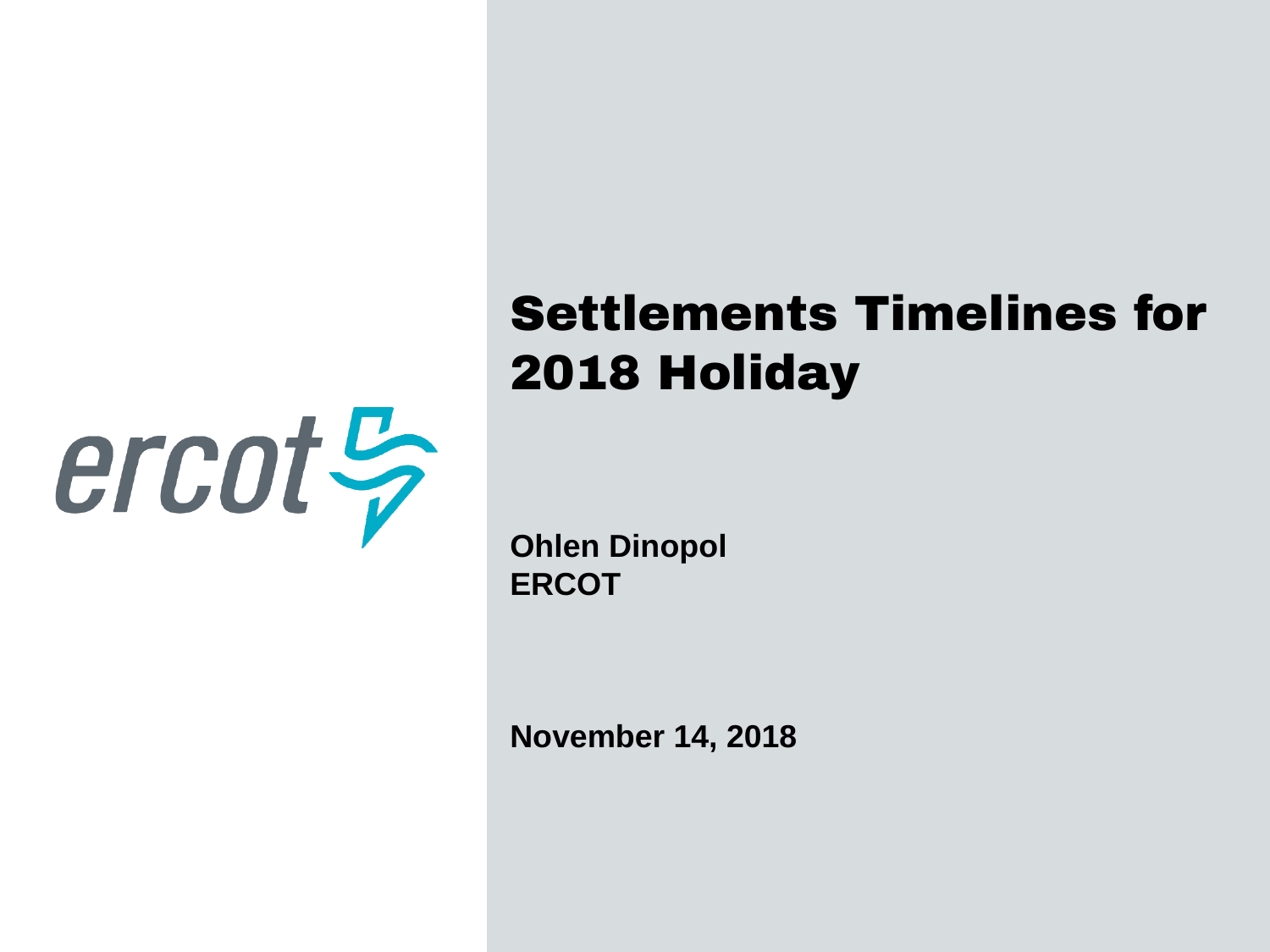

Settlements Timelines for 2018 Holiday

Ohlen Dinopol
ERCOT

November 14, 2018